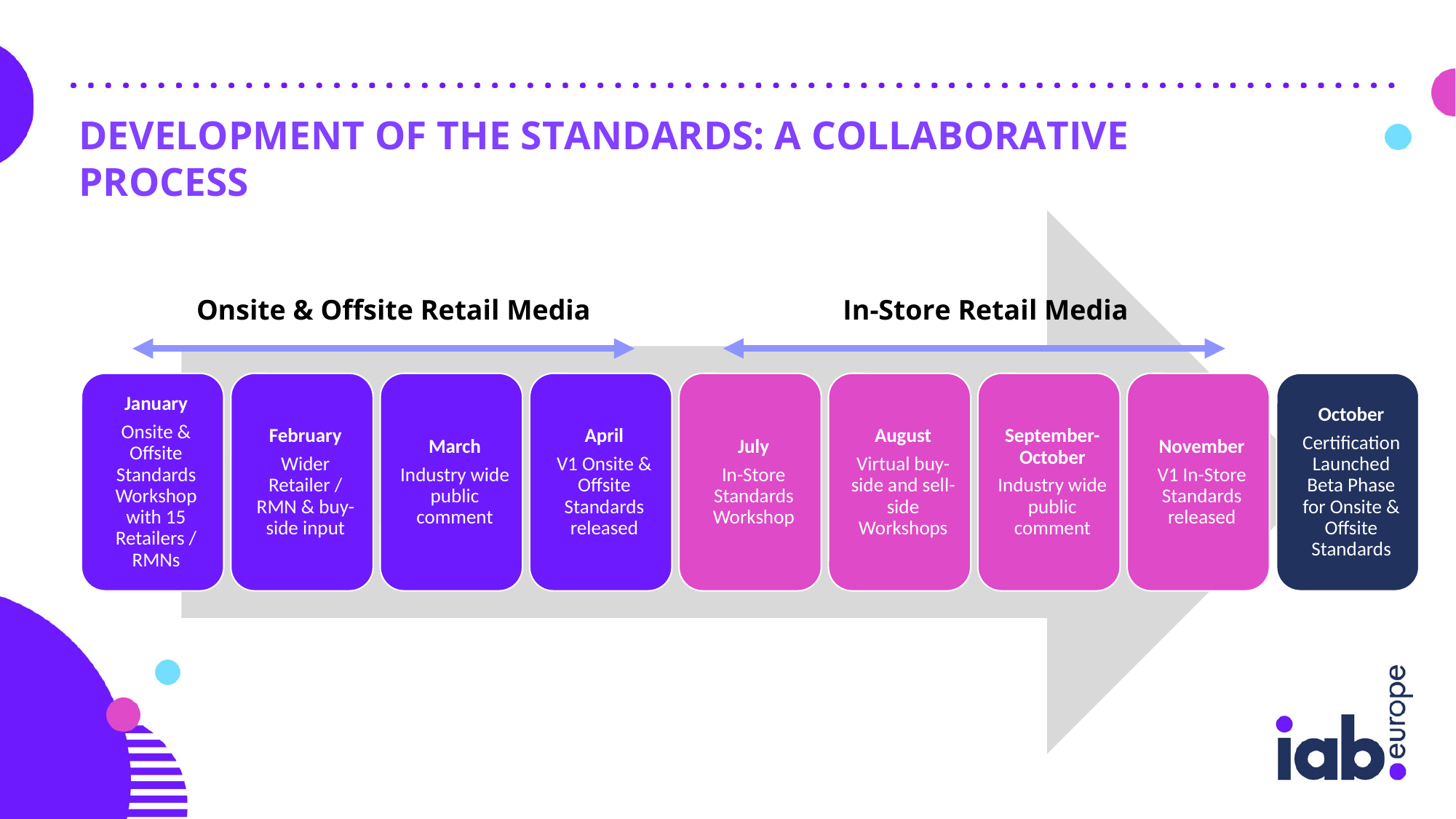

DEVELOPMENT OF THE STANDARDS: A COLLABORATIVE PROCESS
January
Onsite & Offsite Standards Workshop with 15 Retailers / RMNs
February
Wider Retailer / RMN & buy-side input
March
Industry wide public comment
April
V1 Onsite & Offsite Standards released
July
In-Store Standards Workshop
August
Virtual buy-side and sell-side Workshops
September-October
Industry wide public comment
November
V1 In-Store Standards released
October
Certification Launched Beta Phase for Onsite & Offsite Standards
Onsite & Offsite Retail Media
In-Store Retail Media